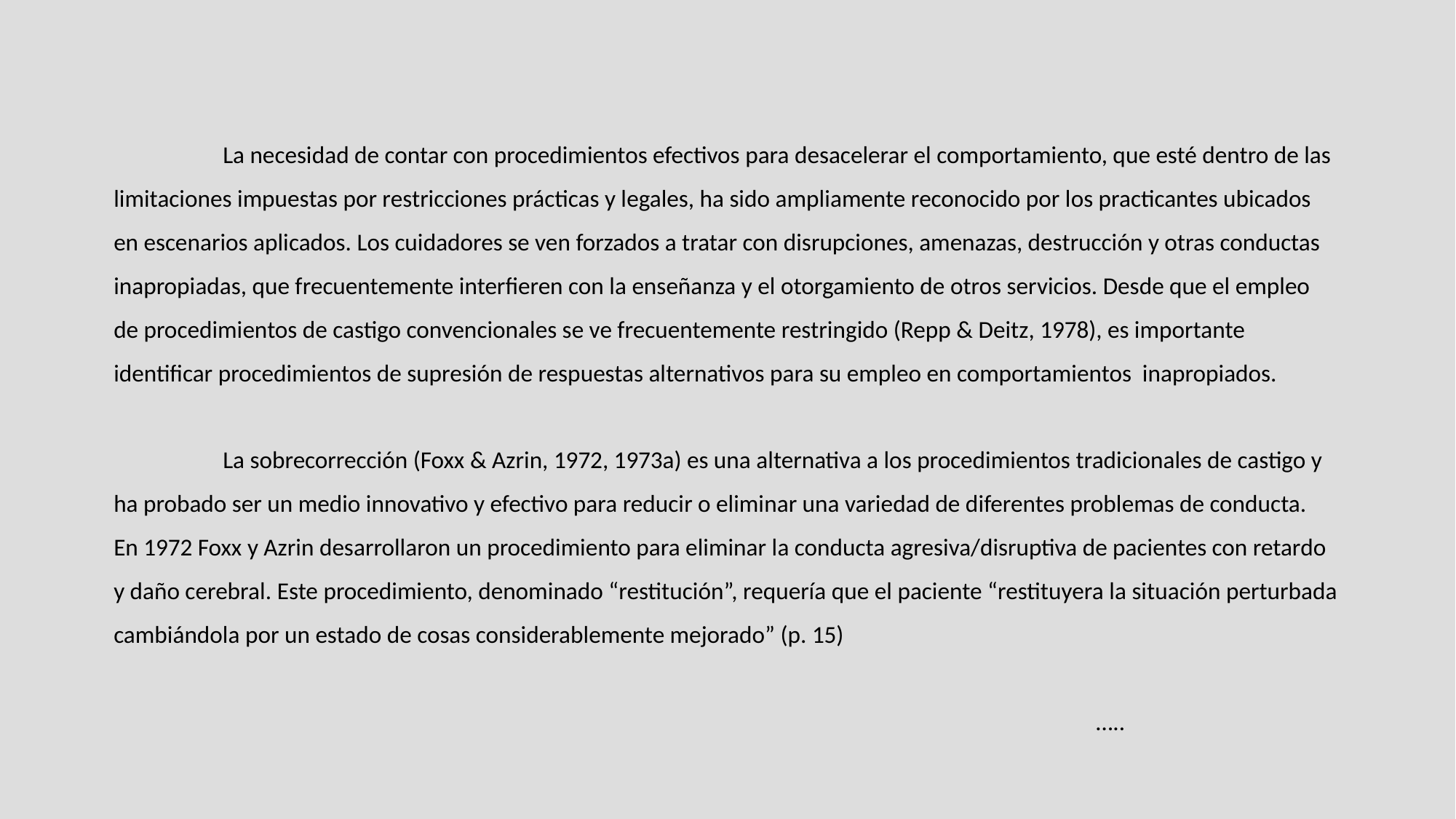

La necesidad de contar con procedimientos efectivos para desacelerar el comportamiento, que esté dentro de las limitaciones impuestas por restricciones prácticas y legales, ha sido ampliamente reconocido por los practicantes ubicados en escenarios aplicados. Los cuidadores se ven forzados a tratar con disrupciones, amenazas, destrucción y otras conductas inapropiadas, que frecuentemente interfieren con la enseñanza y el otorgamiento de otros servicios. Desde que el empleo de procedimientos de castigo convencionales se ve frecuentemente restringido (Repp & Deitz, 1978), es importante identificar procedimientos de supresión de respuestas alternativos para su empleo en comportamientos  inapropiados.

	La sobrecorrección (Foxx & Azrin, 1972, 1973a) es una alternativa a los procedimientos tradicionales de castigo y ha probado ser un medio innovativo y efectivo para reducir o eliminar una variedad de diferentes problemas de conducta.
En 1972 Foxx y Azrin desarrollaron un procedimiento para eliminar la conducta agresiva/disruptiva de pacientes con retardo y daño cerebral. Este procedimiento, denominado “restitución”, requería que el paciente “restituyera la situación perturbada cambiándola por un estado de cosas considerablemente mejorado” (p. 15)
																				…..